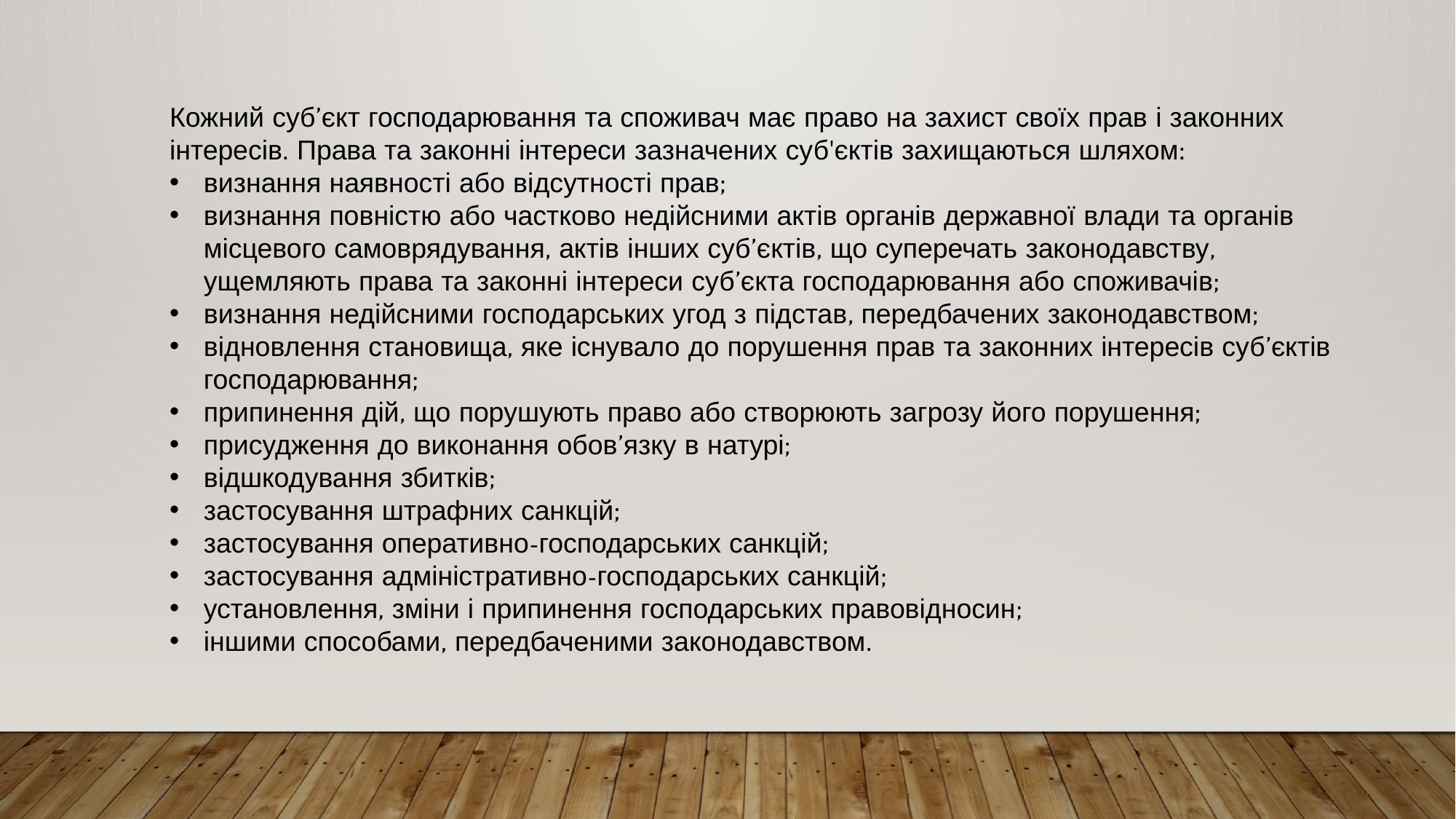

Кожний суб’єкт господарювання та споживач має право на захист своїх прав і законних інтересів. Права та законні інтереси зазначених суб'єктів захищаються шляхом:
визнання наявності або відсутності прав;
визнання повністю або частково недійсними актів органів державної влади та органів місцевого самоврядування, актів інших суб’єктів, що суперечать законодавству, ущемляють права та законні інтереси суб’єкта господарювання або споживачів;
визнання недійсними господарських угод з підстав, передбачених законодавством;
відновлення становища, яке існувало до порушення прав та законних інтересів суб’єктів господарювання;
припинення дій, що порушують право або створюють загрозу його порушення;
присудження до виконання обов’язку в натурі;
відшкодування збитків;
застосування штрафних санкцій;
застосування оперативно-господарських санкцій;
застосування адміністративно-господарських санкцій;
установлення, зміни і припинення господарських правовідносин;
іншими способами, передбаченими законодавством.